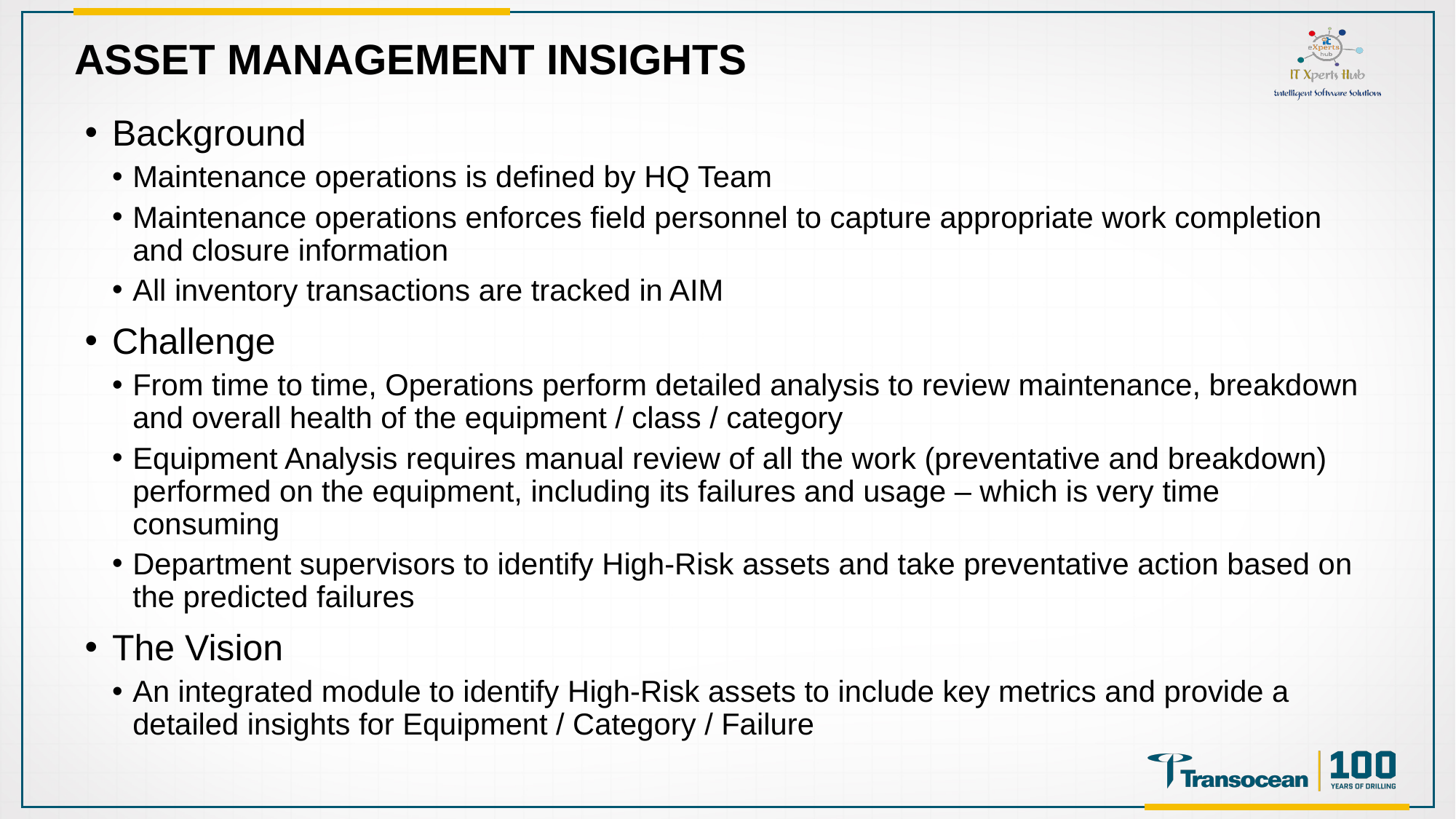

Asset Management Insights

Background
Maintenance operations is defined by HQ Team
Maintenance operations enforces field personnel to capture appropriate work completion and closure information
All inventory transactions are tracked in AIM
Challenge
From time to time, Operations perform detailed analysis to review maintenance, breakdown and overall health of the equipment / class / category
Equipment Analysis requires manual review of all the work (preventative and breakdown) performed on the equipment, including its failures and usage – which is very time consuming
Department supervisors to identify High-Risk assets and take preventative action based on the predicted failures
The Vision
An integrated module to identify High-Risk assets to include key metrics and provide a detailed insights for Equipment / Category / Failure